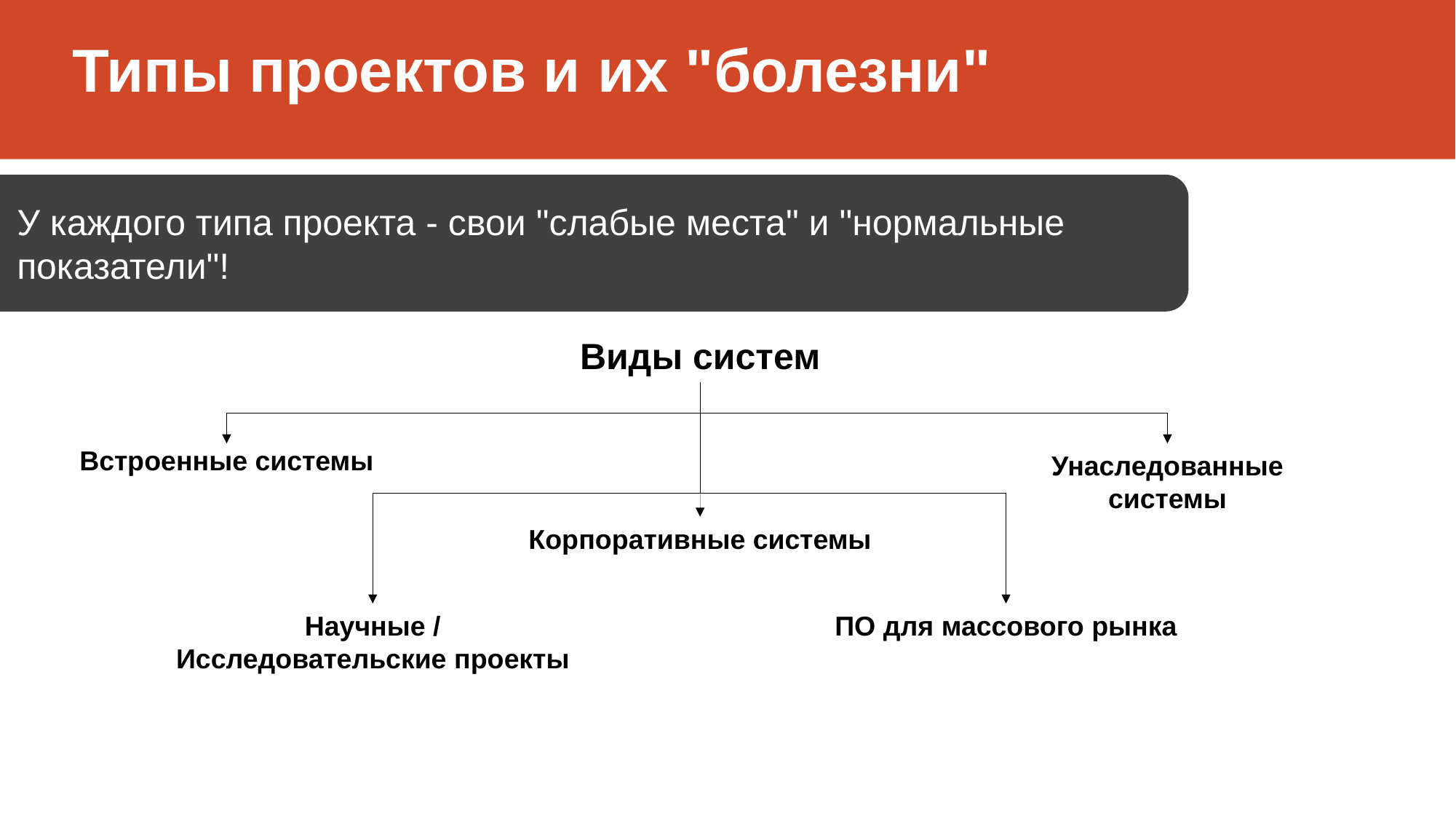

Типы проектов и их "болезни"
У каждого типа проекта - свои "слабые места" и "нормальные показатели"!
Виды систем
# Встроенные системы
Унаследованные системы

Корпоративные системы

Научные / Исследовательские проекты

ПО для массового рынка